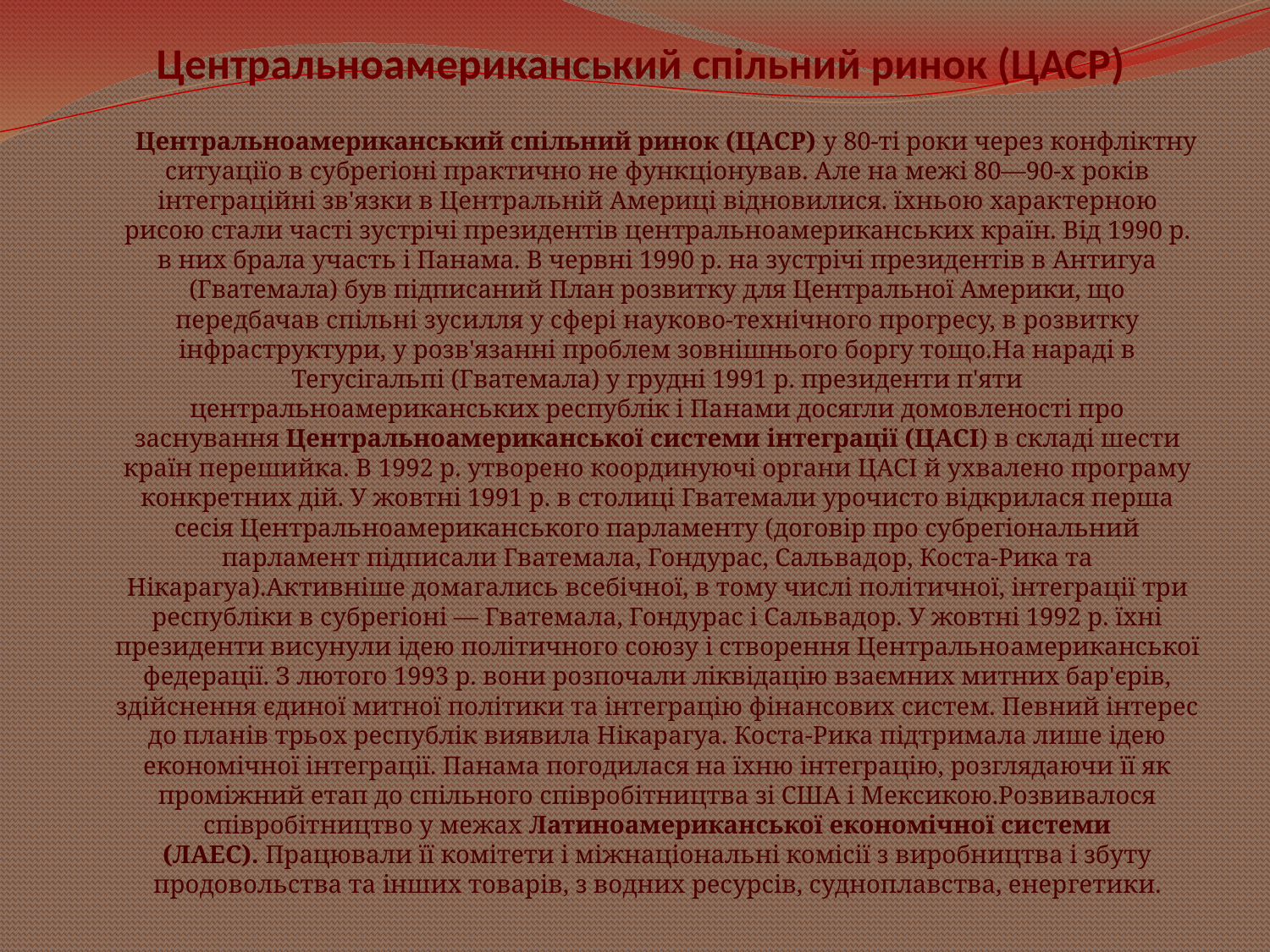

# Центральноамериканський спільний ринок (ЦАСР)
        Центральноамериканський спільний ринок (ЦАСР) у 80-ті роки через конфліктну ситуаціїо в субрегіоні практично не функціонував. Але на межі 80—90-х років інтеграційні зв'язки в Центральній Америці відновилися. їхньою харак­терною рисою стали часті зустрічі президентів центрально­американських країн. Від 1990 р. в них брала участь і Панама. В червні 1990 р. на зустрічі президентів в Антигуа (Гватемала) був підписаний План розвитку для Центральної Америки, що передбачав спільні зусилля у сфері науково-технічного про­гресу, в розвитку інфраструктури, у розв'язанні проблем зовнішнього боргу тощо.На нараді в Тегусігальпі (Гватемала) у грудні 1991 р. президенти п'яти центральноамериканських республік і Па­нами досягли домовленості про заснування Центрально­американської системи інтеграції (ЦАСІ) в складі шести країн перешийка. В 1992 р. утворено координуючі органи ЦАСІ й ухвалено програму конкретних дій. У жовтні 1991 р. в столиці Гватемали урочисто відкрилася перша сесія Центральноамериканського парламенту (договір про субрегіональний парламент підписали Гватемала, Гонду­рас, Сальвадор, Коста-Рика та Нікарагуа).Активніше домагались всебічної, в тому числі полі­тичної, інтеграції три республіки в субрегіоні — Гватемала, Гондурас і Сальвадор. У жовтні 1992 р. їхні президенти висунули ідею політичного союзу і створення Центрально­американської федерації. З лютого 1993 р. вони розпочали ліквідацію взаємних митних бар'єрів, здійснення єдиної митної політики та інтеграцію фінансових систем. Певний інтерес до планів трьох республік виявила Нікарагуа. Коста-Рика підтримала лише ідею економічної інтеграції. Панама погодилася на їхню інтеграцію, розглядаючи її як проміж­ний етап до спільного співробітництва зі США і Мексикою.Розвивалося співробітництво у межах Латиноамерикан­ської економічної системи (ЛАЕС). Працювали її комітети і міжнаціональні комісії з виробництва і збуту продовольства та інших товарів, з водних ресурсів, судноплавства, енер­гетики.